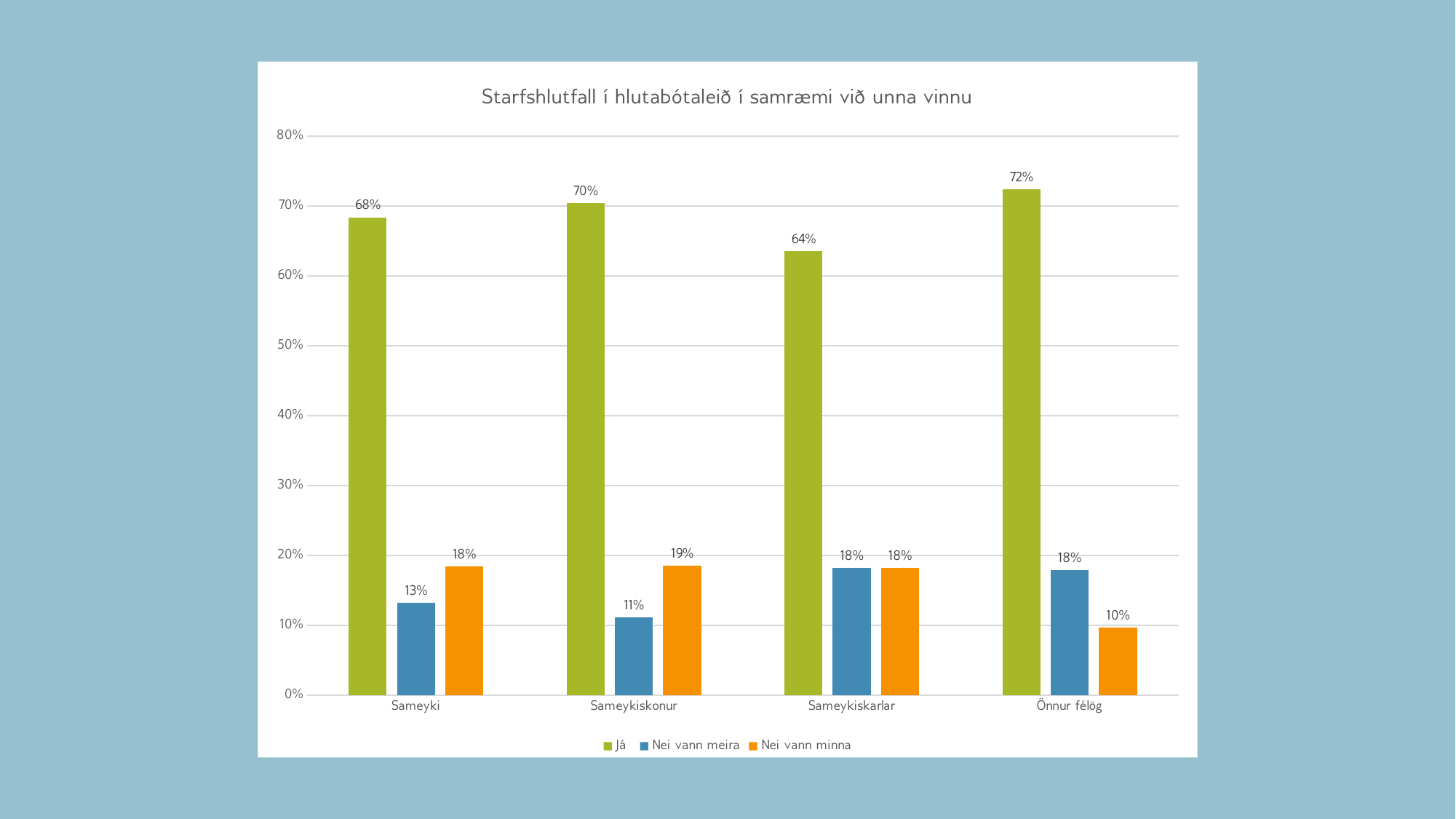

### Chart: Starfshlutfall í hlutabótaleið í samræmi við unna vinnu

| Category | Já  | Nei vann meira | Nei vann minna |
|---|---|---|---|
| Sameyki | 0.684 | 0.132 | 0.184 |
| Sameykiskonur | 0.704 | 0.111 | 0.185 |
| Sameykiskarlar | 0.636 | 0.182 | 0.182 |
| Önnur félög | 0.724 | 0.179 | 0.097 |